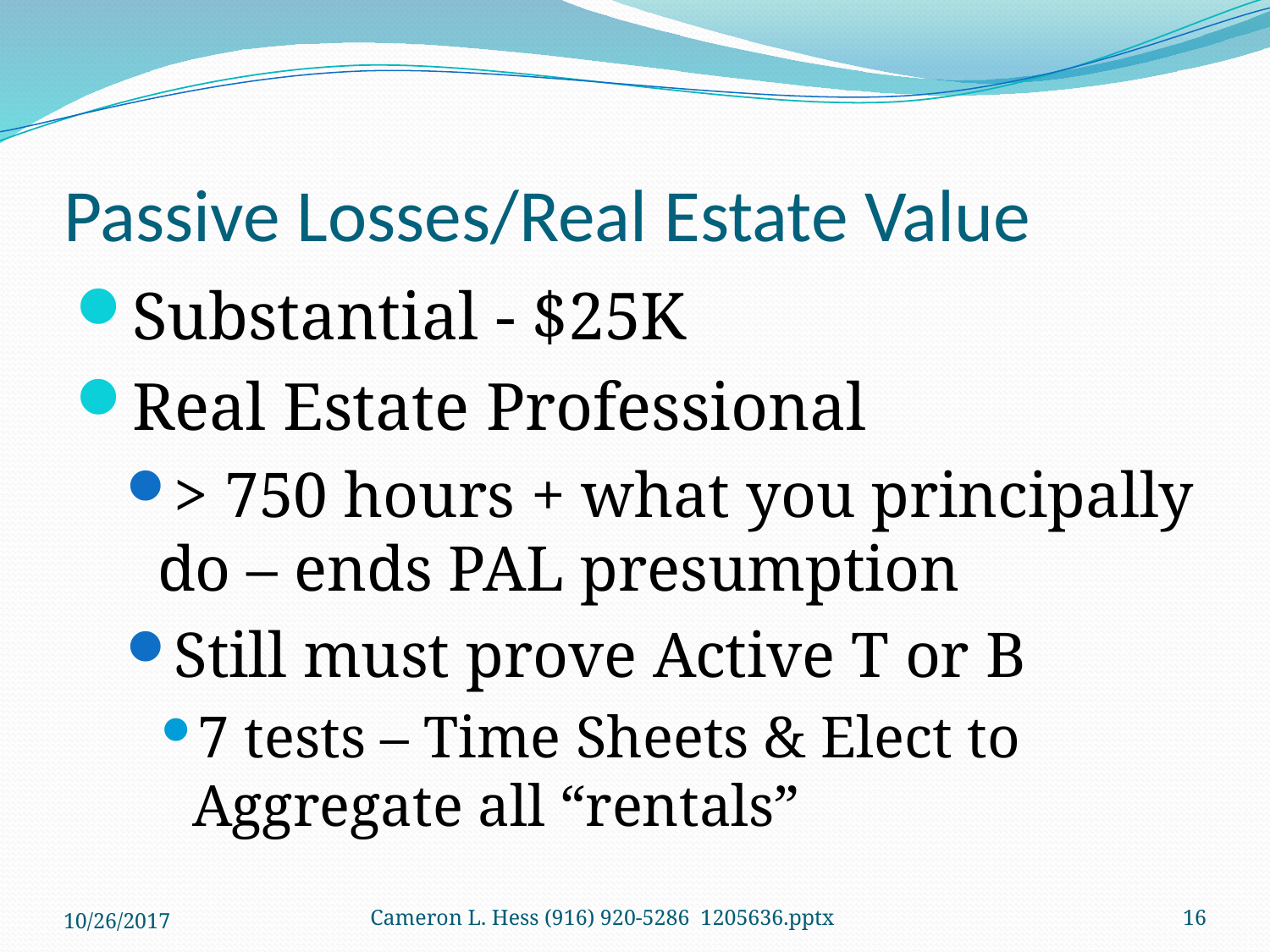

# Passive Losses/Real Estate Value
Substantial - $25K
Real Estate Professional
> 750 hours + what you principally do – ends PAL presumption
Still must prove Active T or B
7 tests – Time Sheets & Elect to Aggregate all “rentals”
10/26/2017
Cameron L. Hess (916) 920-5286  1205636.pptx
16